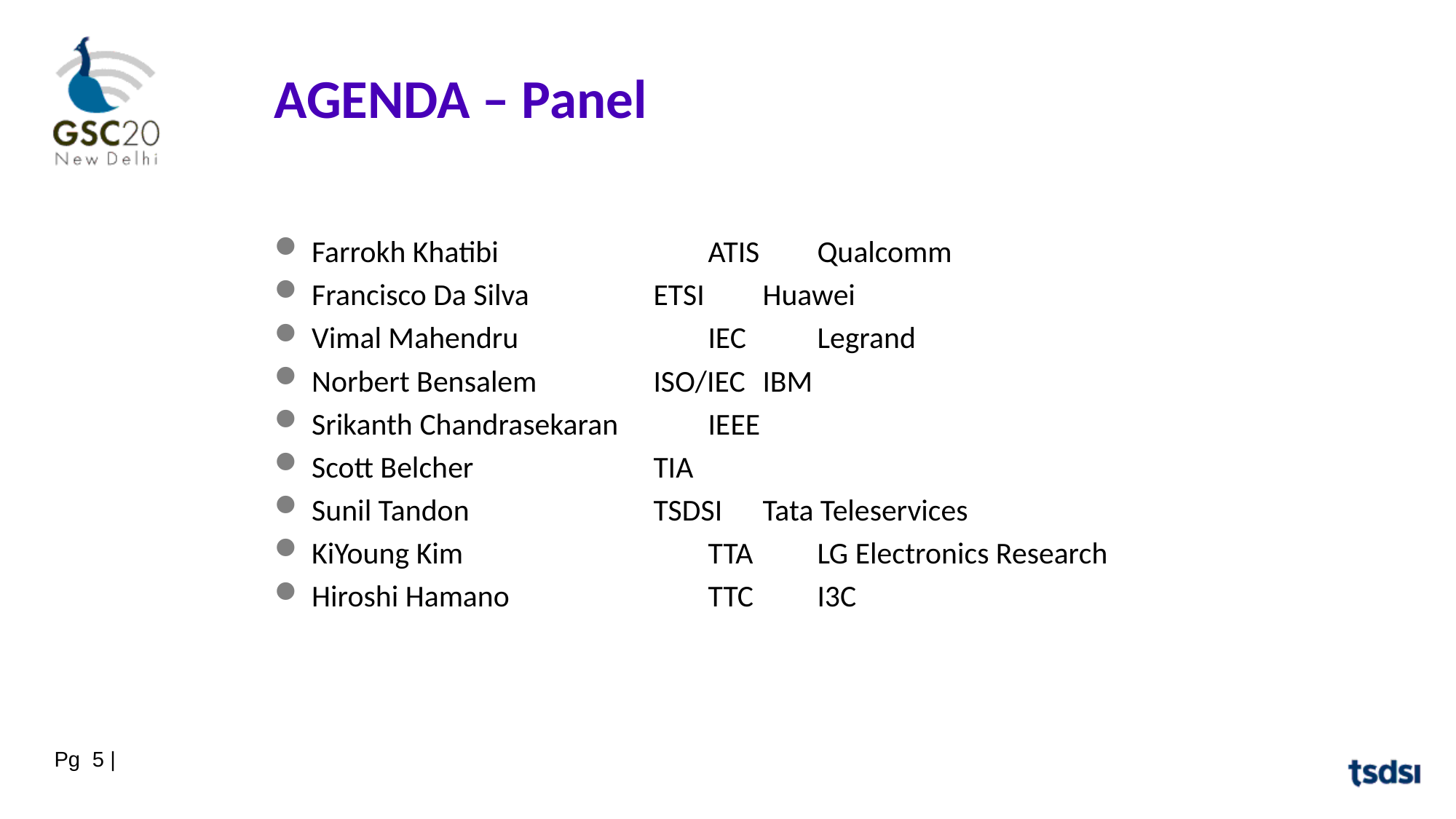

AGENDA – Panel
 Farrokh Khatibi				ATIS		Qualcomm
 Francisco Da Silva			ETSI		Huawei
 Vimal Mahendru				IEC		Legrand
 Norbert Bensalem			ISO/IEC	IBM
 Srikanth Chandrasekaran		IEEE
 Scott Belcher				TIA
 Sunil Tandon				TSDSI	Tata Teleservices
 KiYoung Kim					TTA		LG Electronics Research
 Hiroshi Hamano				TTC		I3C

Pg  5 |